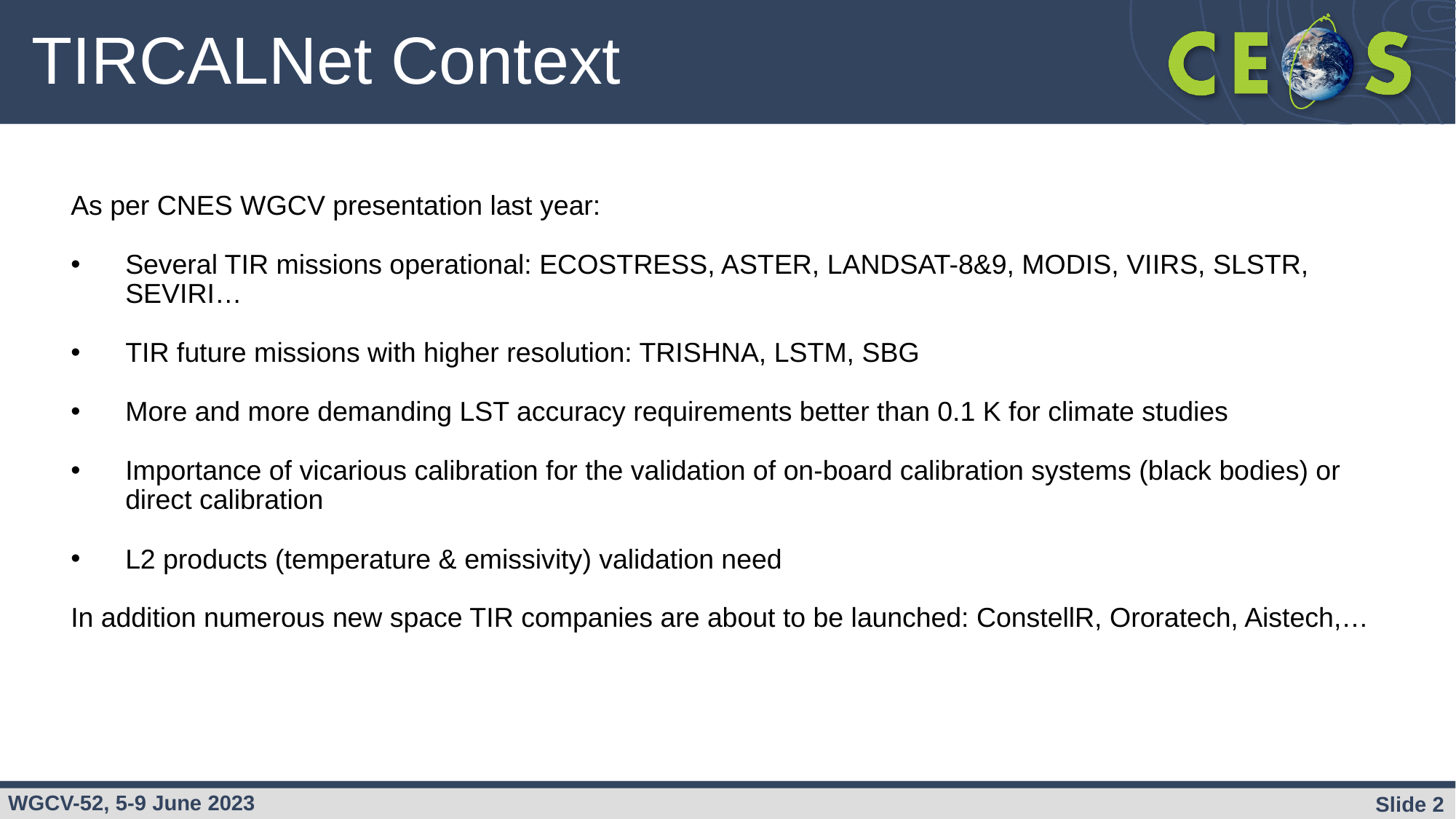

# TIRCALNet Context
As per CNES WGCV presentation last year:

Several TIR missions operational: ECOSTRESS, ASTER, LANDSAT-8&9, MODIS, VIIRS, SLSTR, SEVIRI…

TIR future missions with higher resolution: TRISHNA, LSTM, SBG

More and more demanding LST accuracy requirements better than 0.1 K for climate studies

Importance of vicarious calibration for the validation of on-board calibration systems (black bodies) or direct calibration

L2 products (temperature & emissivity) validation need

In addition numerous new space TIR companies are about to be launched: ConstellR, Ororatech, Aistech,…